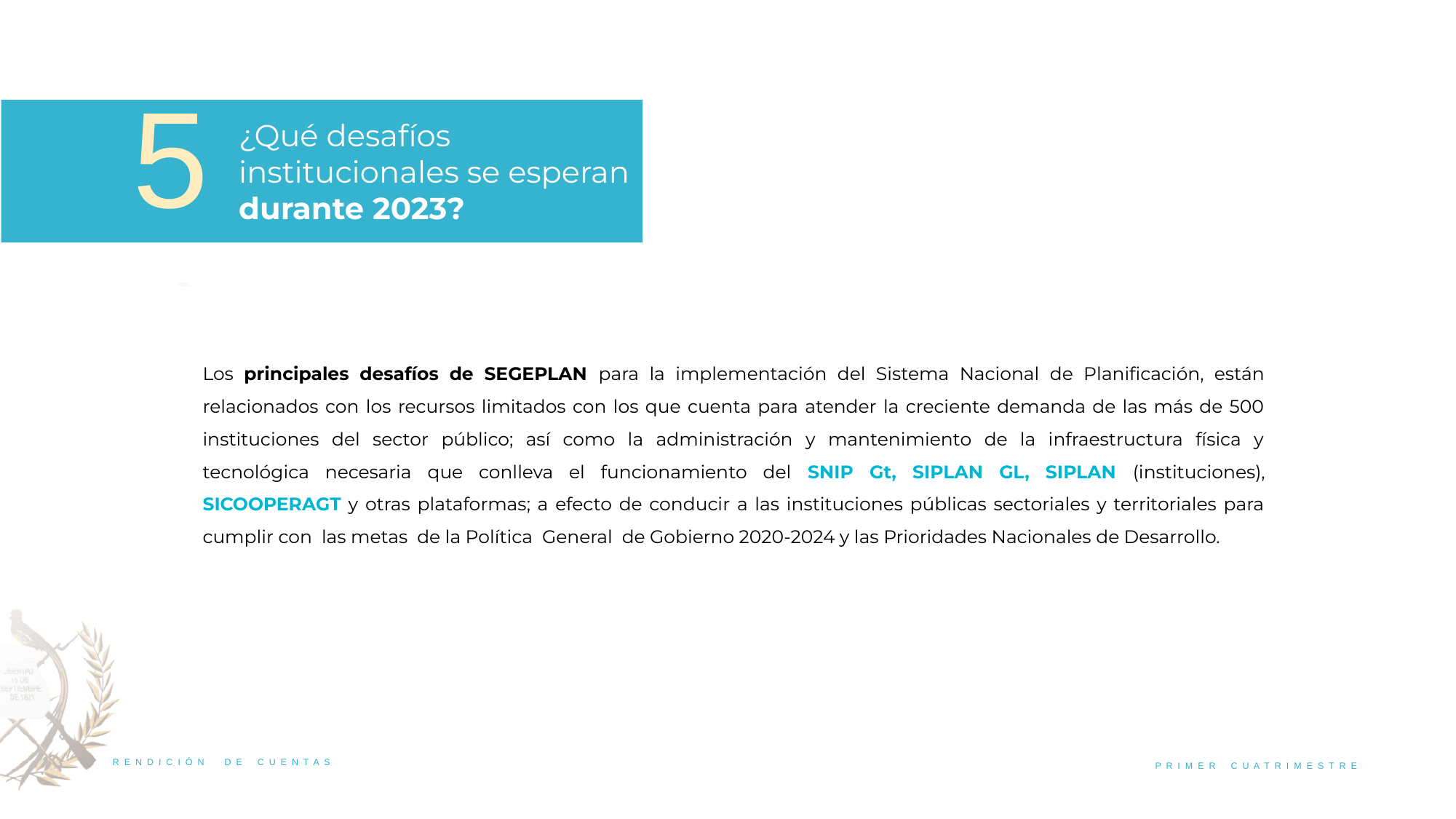

5

¿Qué desafíos institucionales se esperan durante 2023?

Los principales desafíos de SEGEPLAN para la implementación del Sistema Nacional de Planificación, están relacionados con los recursos limitados con los que cuenta para atender la creciente demanda de las más de 500 instituciones del sector público; así como la administración y mantenimiento de la infraestructura física y tecnológica necesaria que conlleva el funcionamiento del SNIP Gt, SIPLAN GL, SIPLAN (instituciones), SICOOPERAGT y otras plataformas; a efecto de conducir a las instituciones públicas sectoriales y territoriales para cumplir con  las metas  de la Política  General  de Gobierno 2020-2024 y las Prioridades Nacionales de Desarrollo.